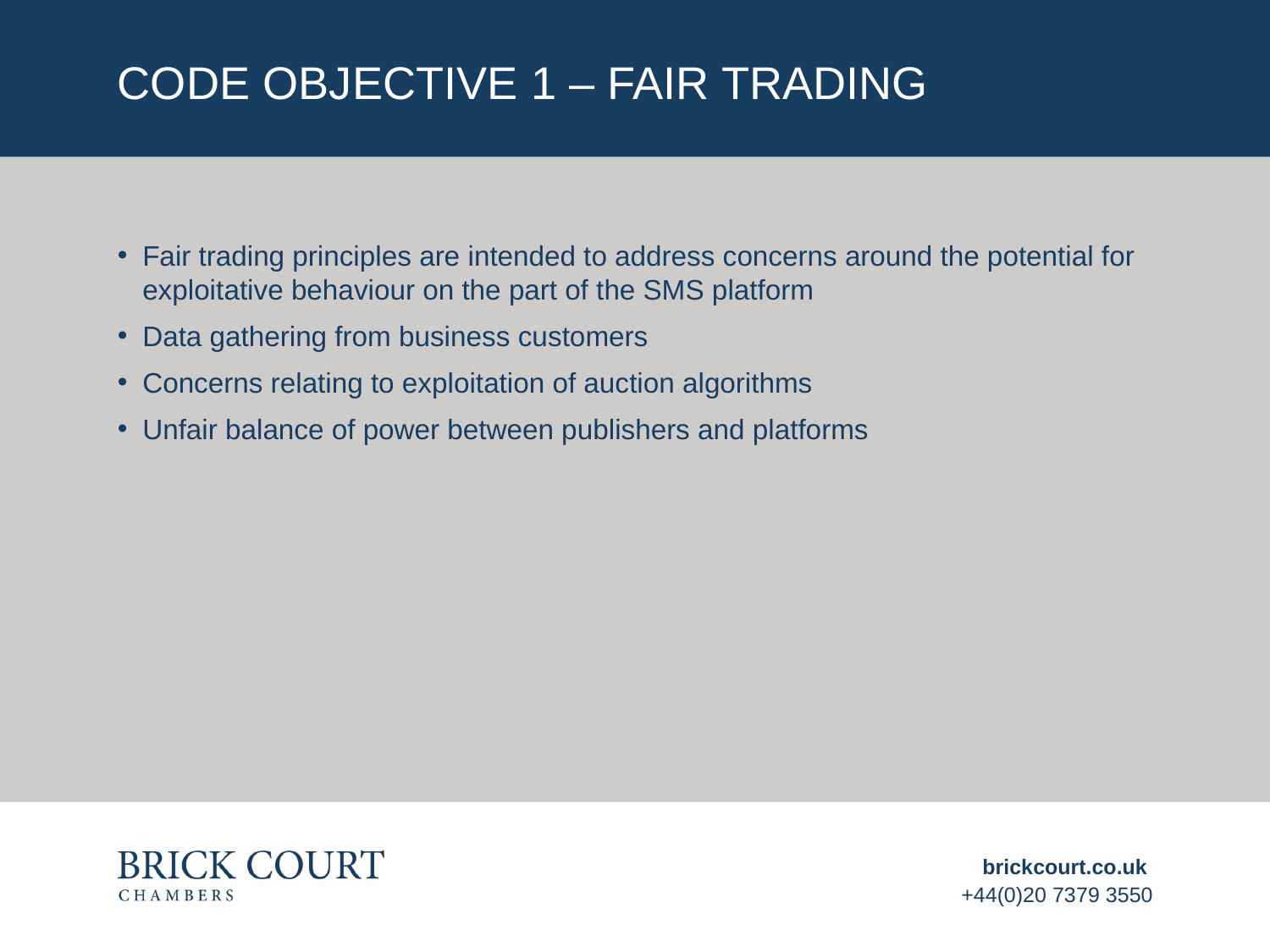

# Code Objective 1 – Fair Trading
Fair trading principles are intended to address concerns around the potential for exploitative behaviour on the part of the SMS platform
Data gathering from business customers
Concerns relating to exploitation of auction algorithms
Unfair balance of power between publishers and platforms
brickcourt.co.uk
+44(0)20 7379 3550